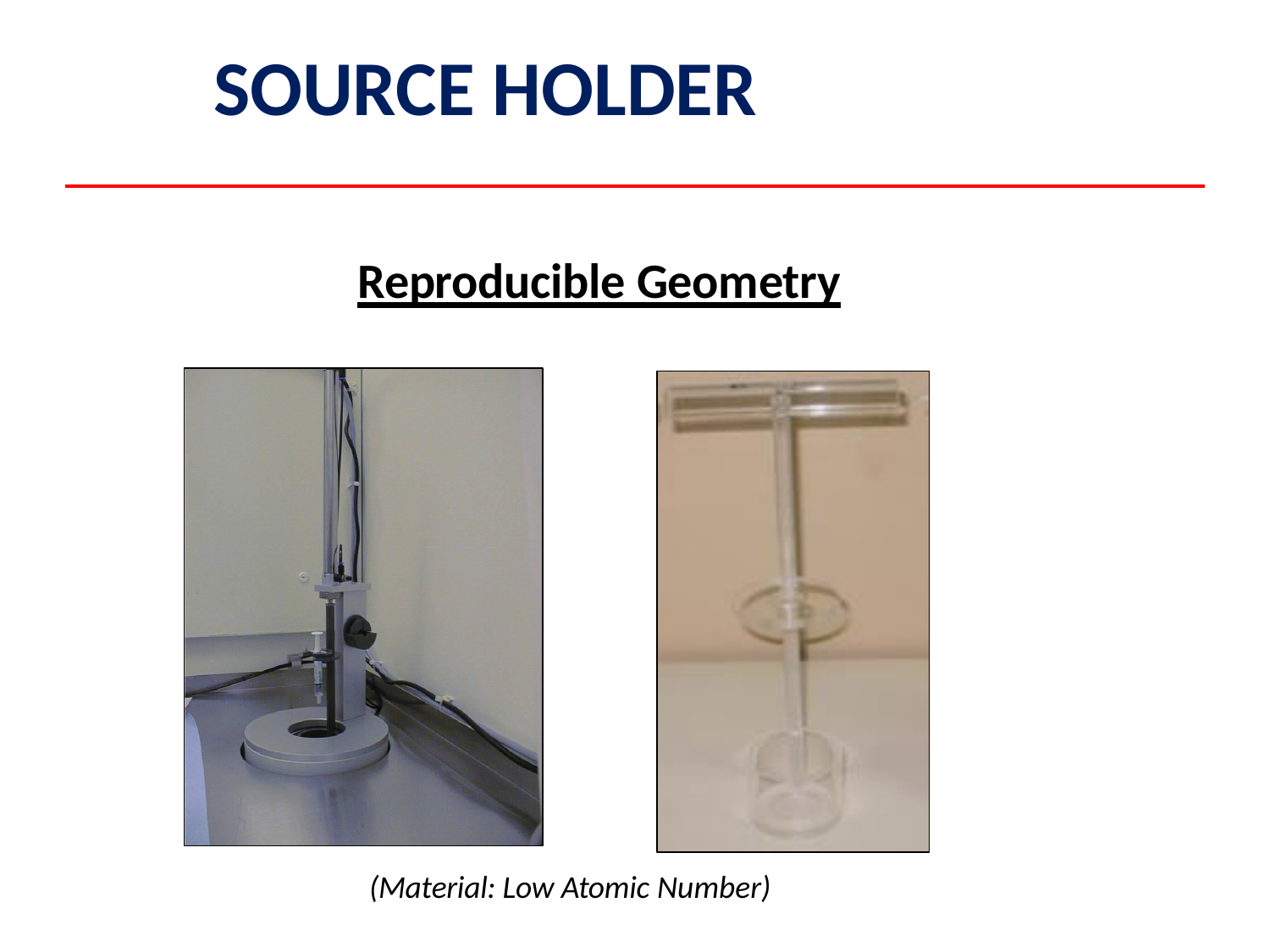

SOURCE HOLDER

Reproducible Geometry

(Material: Low Atomic Number)